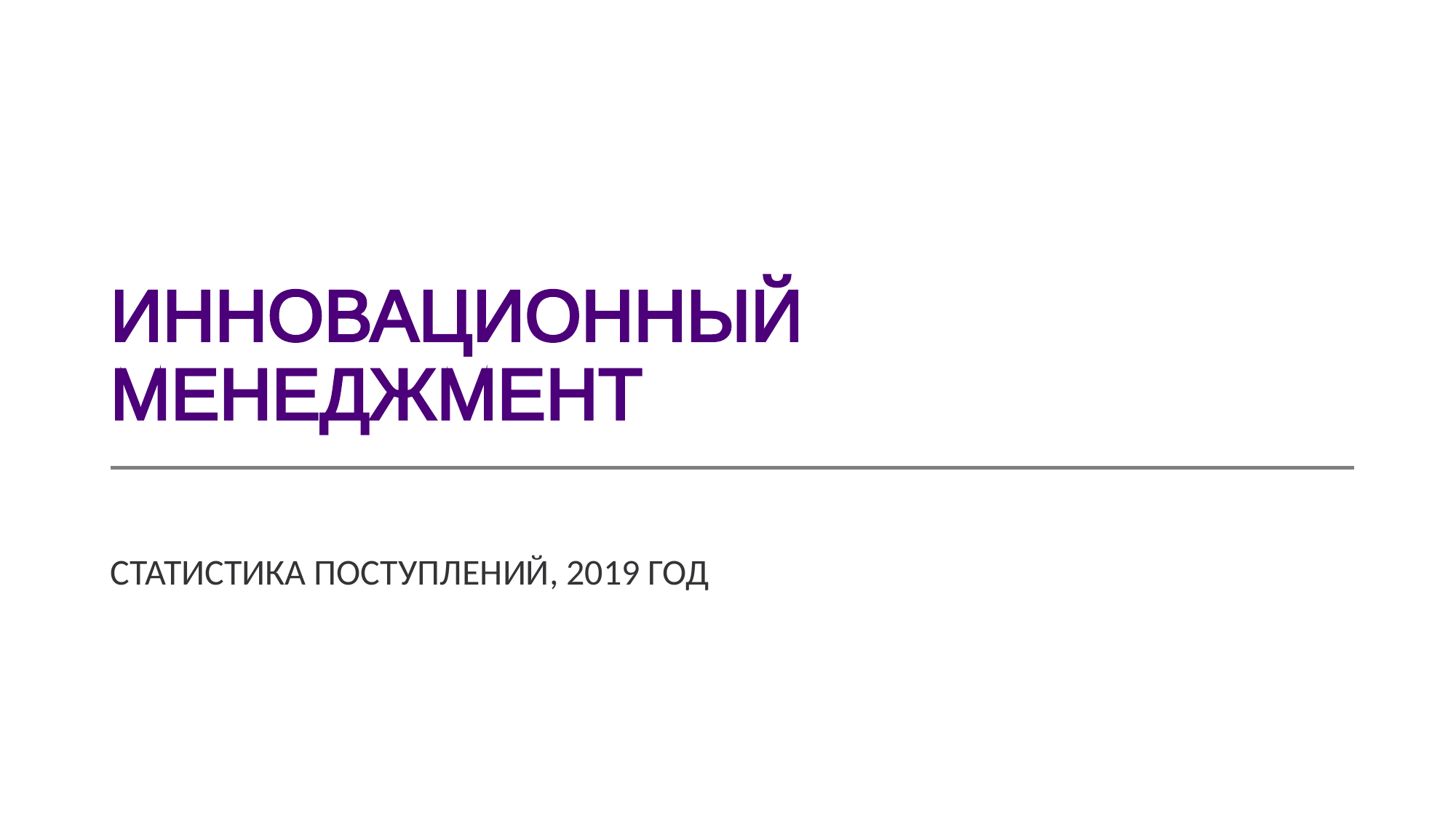

# ИННОВАЦИОННЫЙ МЕНЕДЖМЕНТ
СТАТИСТИКА ПОСТУПЛЕНИЙ, 2019 ГОД